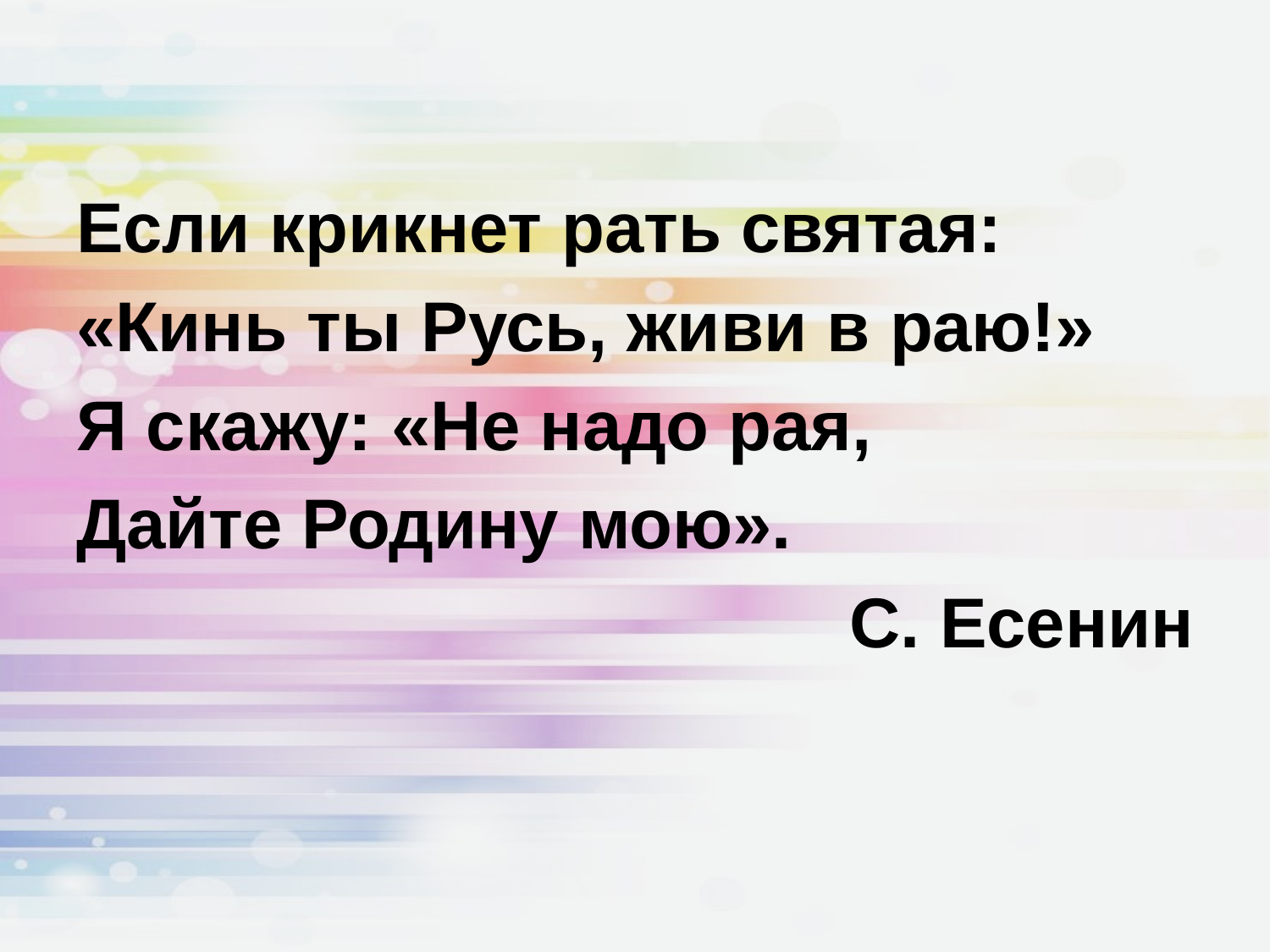

Если крикнет рать святая:
«Кинь ты Русь, живи в раю!»
Я скажу: «Не надо рая,
Дайте Родину мою».
 С. Есенин